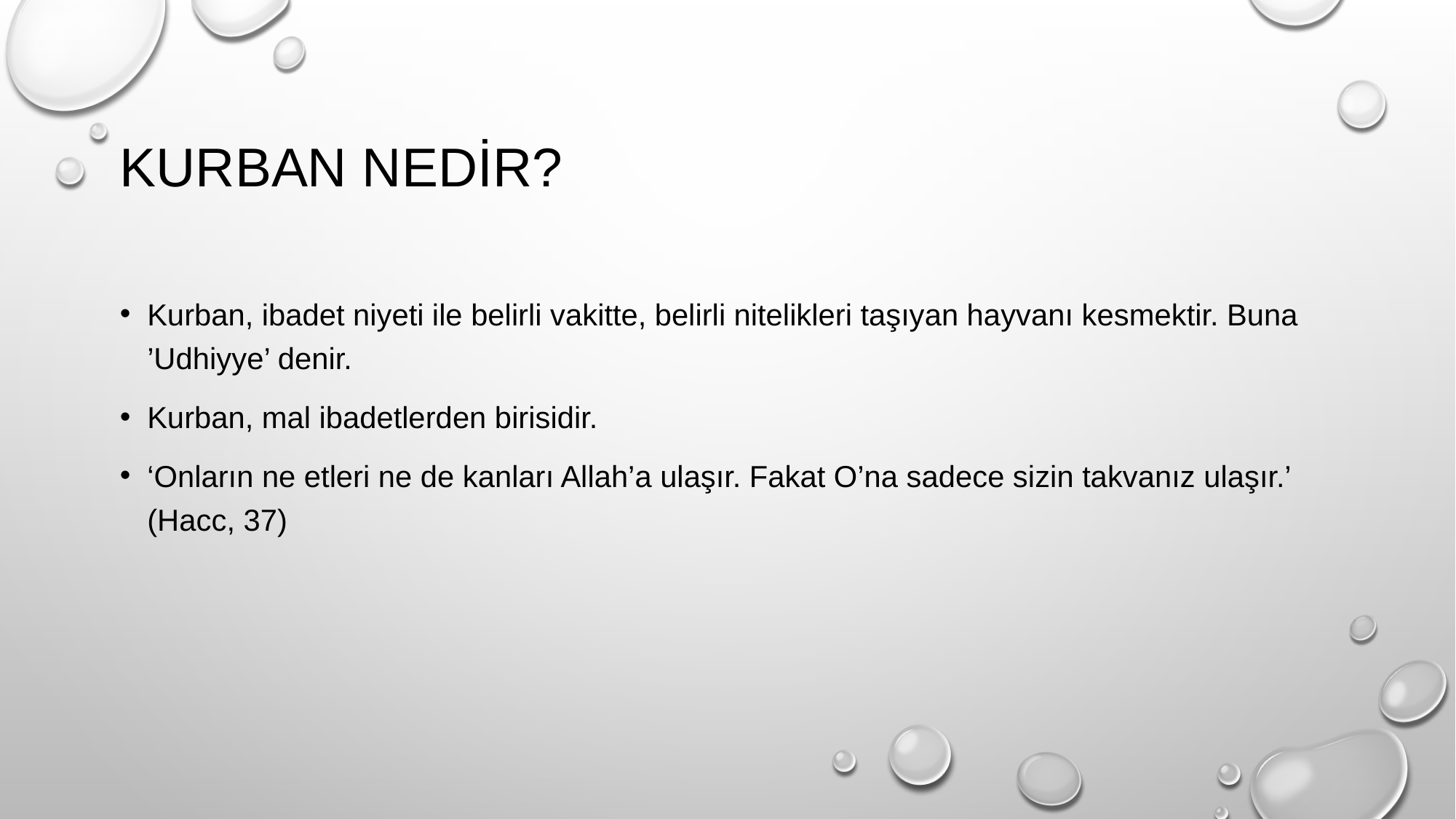

# Kurban nedir?
Kurban, ibadet niyeti ile belirli vakitte, belirli nitelikleri taşıyan hayvanı kesmektir. Buna ’Udhiyye’ denir.
Kurban, mal ibadetlerden birisidir.
‘Onların ne etleri ne de kanları Allah’a ulaşır. Fakat O’na sadece sizin takvanız ulaşır.’ (Hacc, 37)